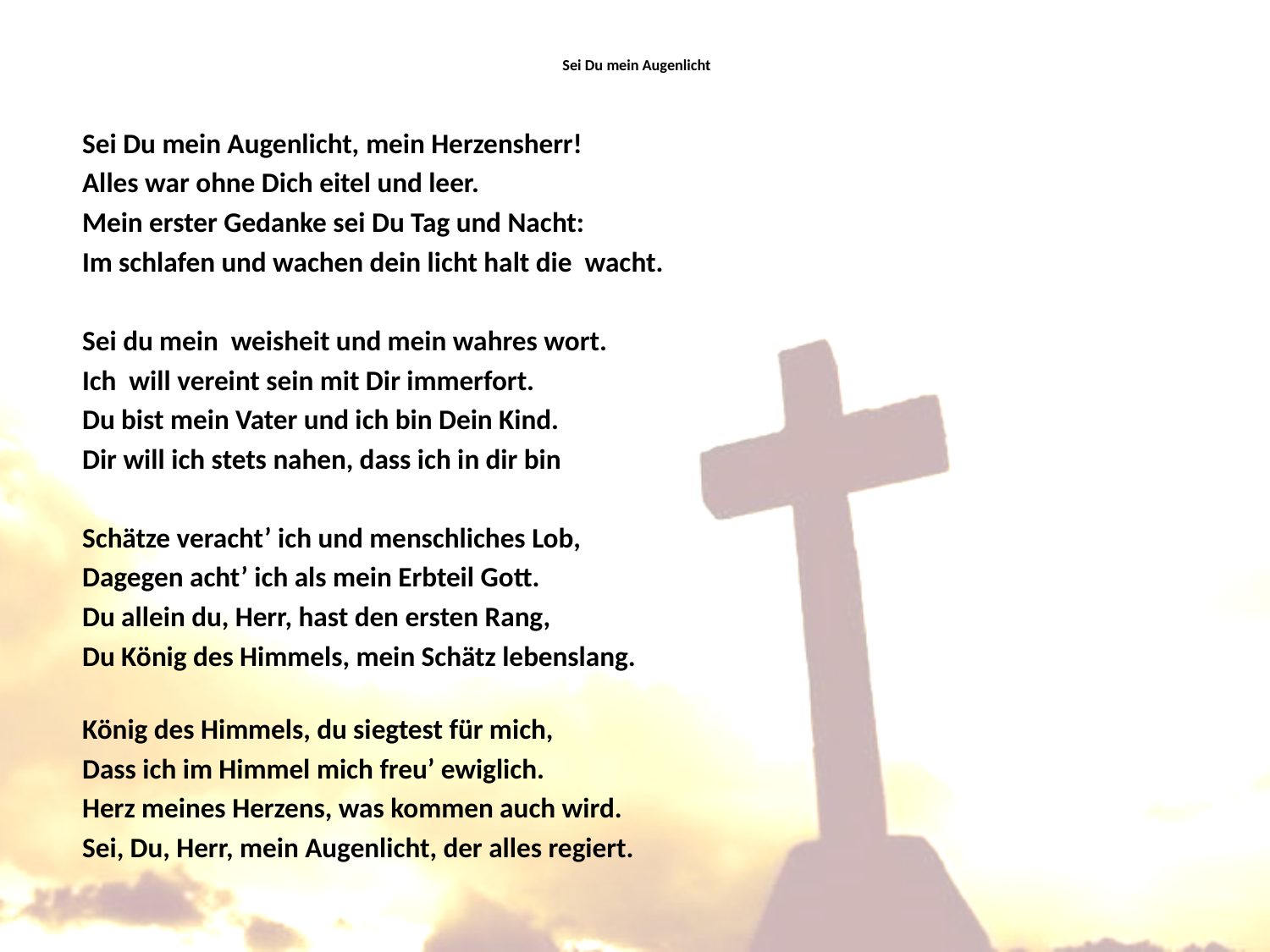

# Sei Du mein Augenlicht
Sei Du mein Augenlicht, mein Herzensherr!
Alles war ohne Dich eitel und leer.
Mein erster Gedanke sei Du Tag und Nacht:
Im schlafen und wachen dein licht halt die  wacht.

Sei du mein  weisheit und mein wahres wort.
Ich  will vereint sein mit Dir immerfort.
Du bist mein Vater und ich bin Dein Kind.
Dir will ich stets nahen, dass ich in dir bin

Schätze veracht’ ich und menschliches Lob,
Dagegen acht’ ich als mein Erbteil Gott.
Du allein du, Herr, hast den ersten Rang,
Du König des Himmels, mein Schätz lebenslang.
König des Himmels, du siegtest für mich,
Dass ich im Himmel mich freu’ ewiglich.
Herz meines Herzens, was kommen auch wird.
Sei, Du, Herr, mein Augenlicht, der alles regiert.